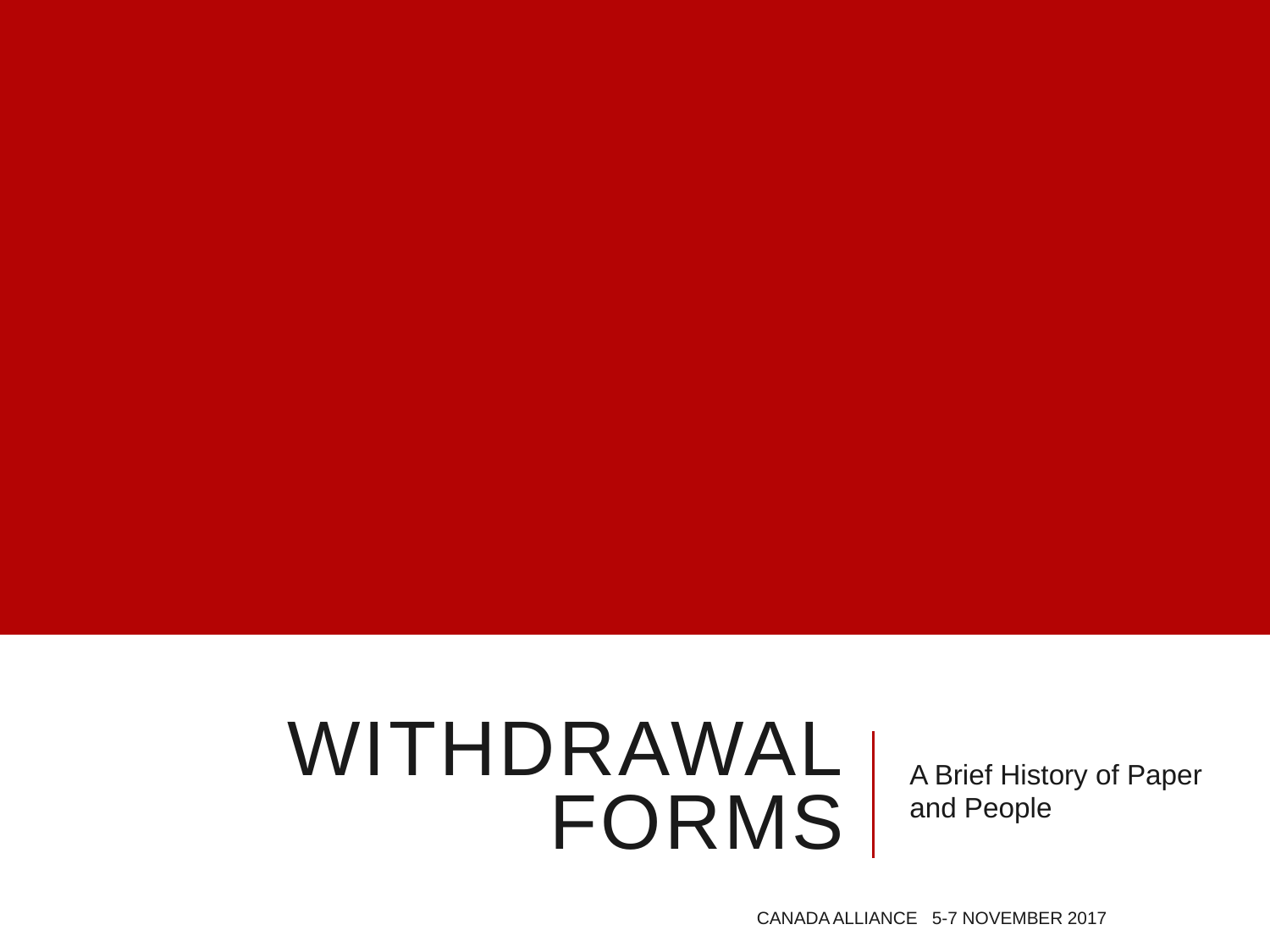

# Withdrawal Forms
A Brief History of Paper and People
Canada Alliance   5-7 November 2017